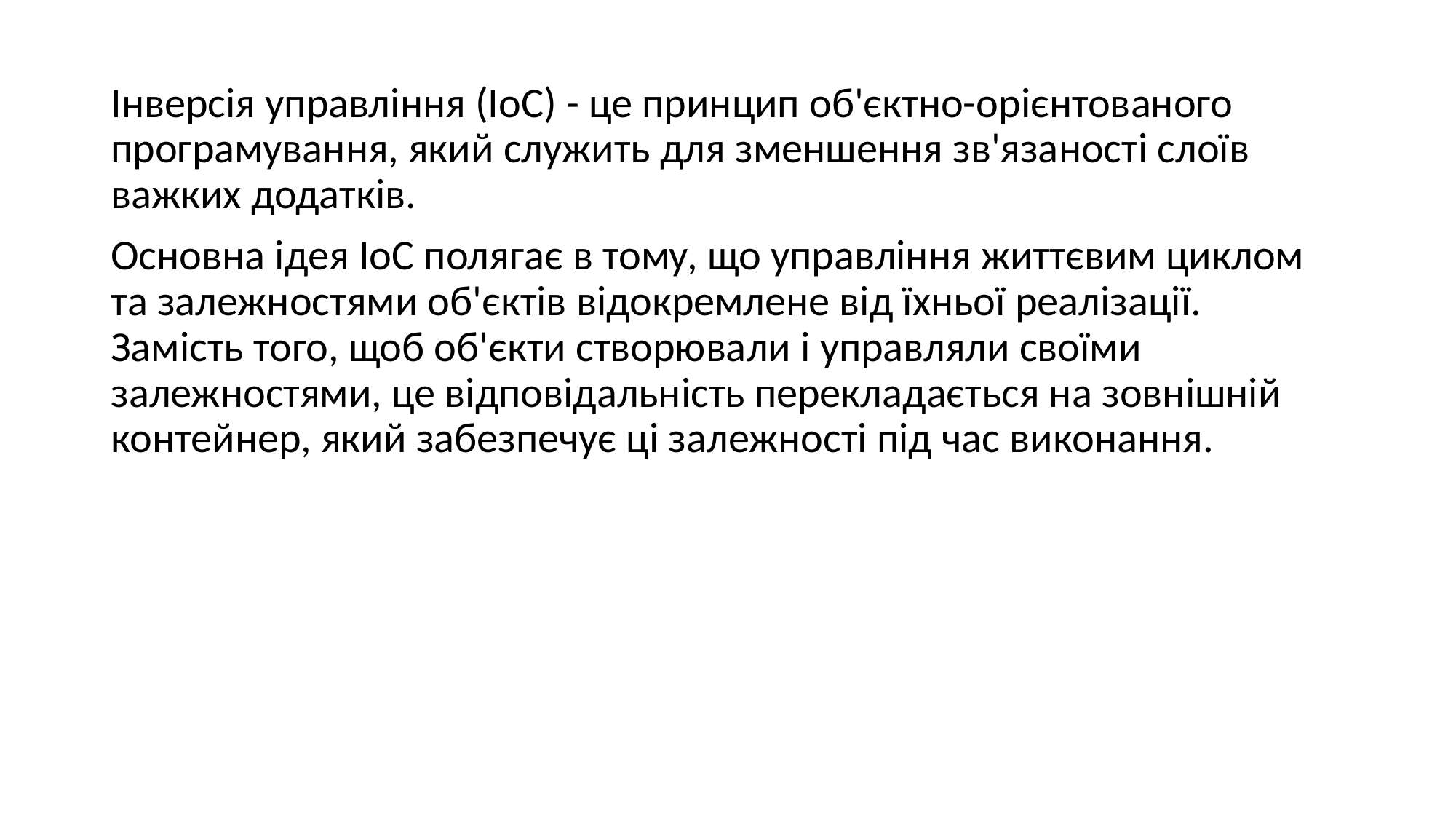

Інверсія управління (IoC) - це принцип об'єктно-орієнтованого програмування, який служить для зменшення зв'язаності слоїв важких додатків.
Основна ідея IoC полягає в тому, що управління життєвим циклом та залежностями об'єктів відокремлене від їхньої реалізації. Замість того, щоб об'єкти створювали і управляли своїми залежностями, це відповідальність перекладається на зовнішній контейнер, який забезпечує ці залежності під час виконання.